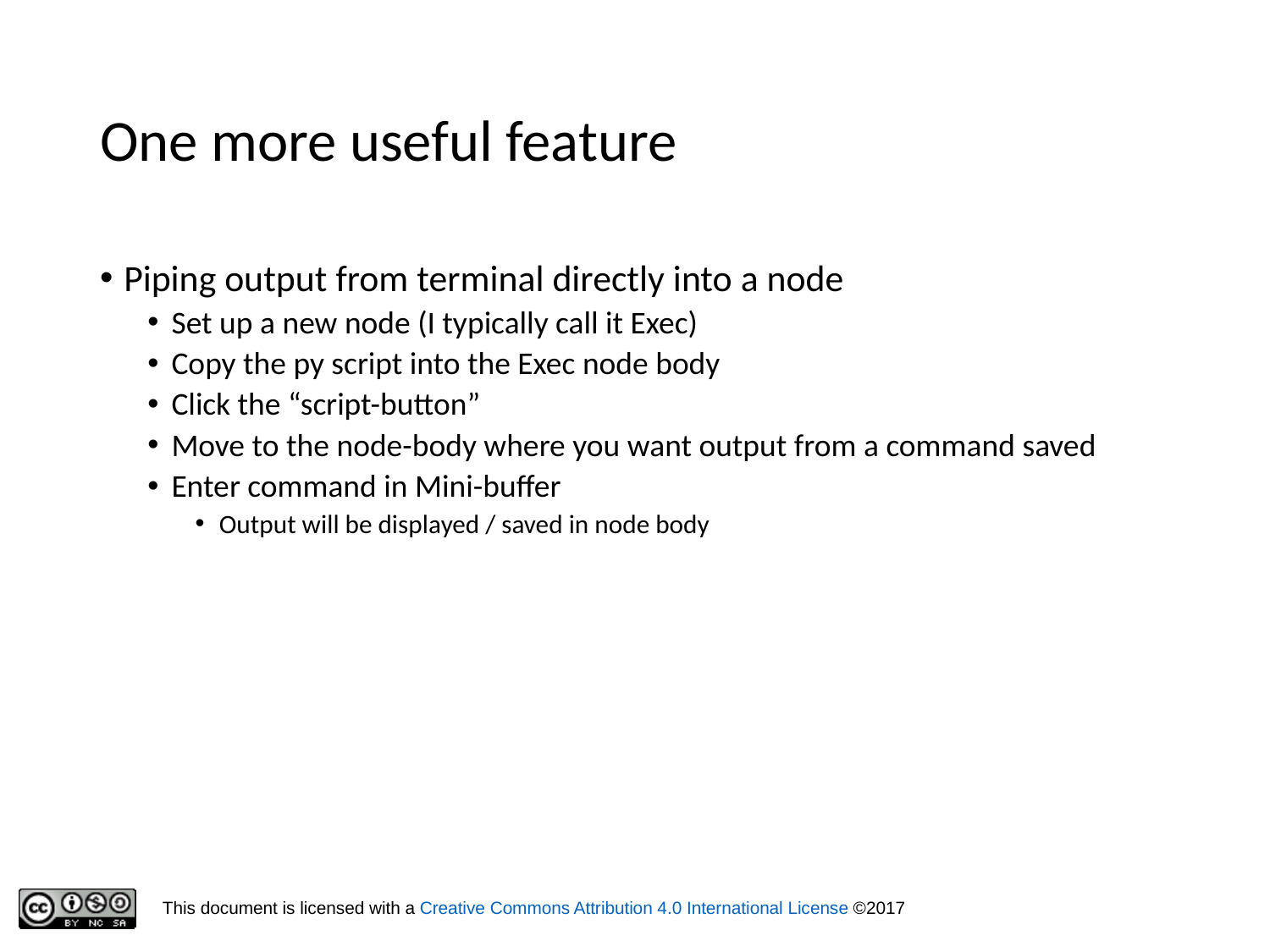

# One more useful feature
Piping output from terminal directly into a node
Set up a new node (I typically call it Exec)
Copy the py script into the Exec node body
Click the “script-button”
Move to the node-body where you want output from a command saved
Enter command in Mini-buffer
Output will be displayed / saved in node body